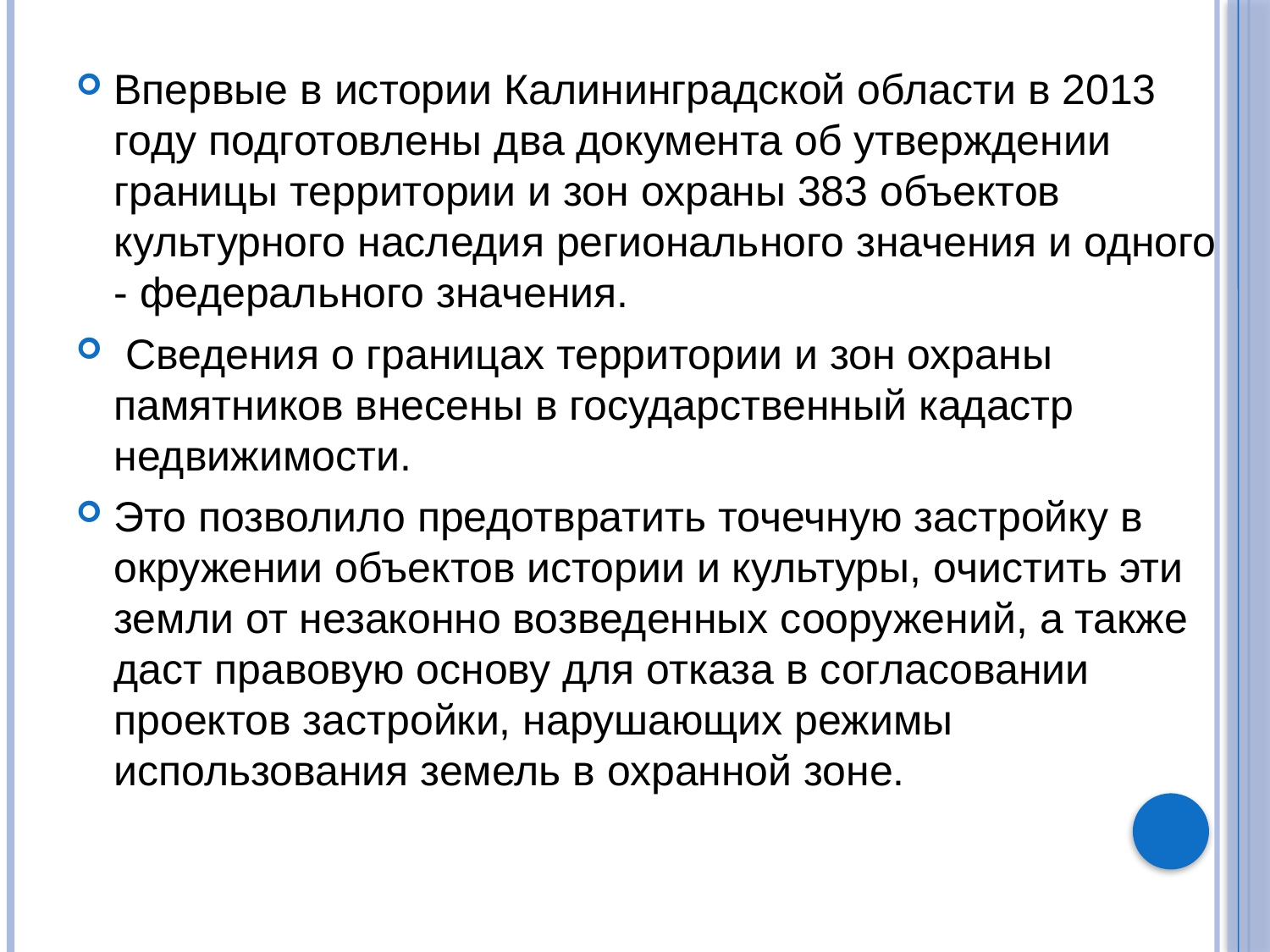

Впервые в истории Калининградской области в 2013 году подготовлены два документа об утверждении границы территории и зон охраны 383 объектов культурного наследия регионального значения и одного - федерального значения.
 Сведения о границах территории и зон охраны памятников внесены в государственный кадастр недвижимости.
Это позволило предотвратить точечную застройку в окружении объектов истории и культуры, очистить эти земли от незаконно возведенных сооружений, а также даст правовую основу для отказа в согласовании проектов застройки, нарушающих режимы использования земель в охранной зоне.